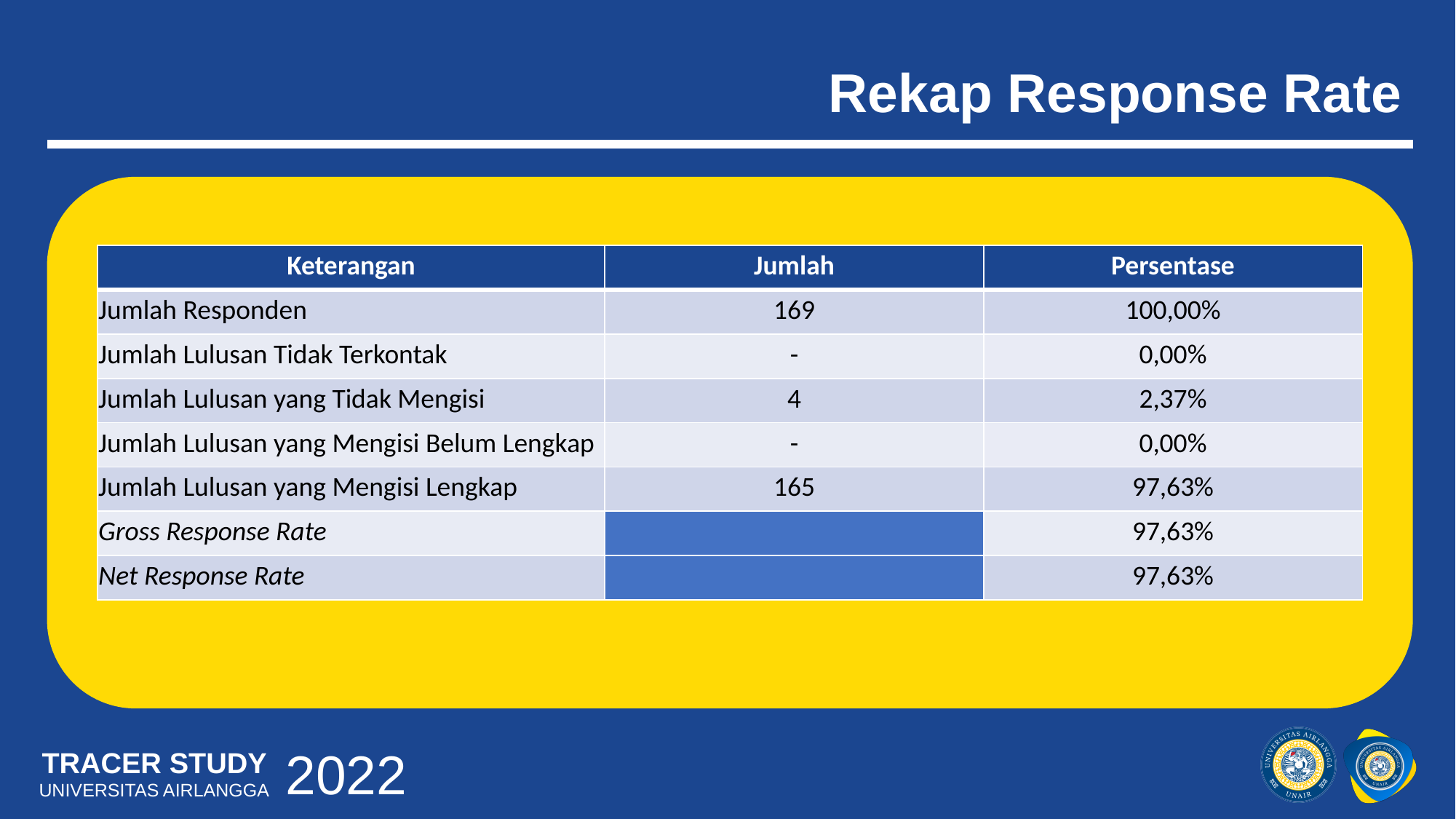

# Rekap Response Rate
| Keterangan | Jumlah | Persentase |
| --- | --- | --- |
| Jumlah Responden | 169 | 100,00% |
| Jumlah Lulusan Tidak Terkontak | - | 0,00% |
| Jumlah Lulusan yang Tidak Mengisi | 4 | 2,37% |
| Jumlah Lulusan yang Mengisi Belum Lengkap | - | 0,00% |
| Jumlah Lulusan yang Mengisi Lengkap | 165 | 97,63% |
| Gross Response Rate |  | 97,63% |
| Net Response Rate |  | 97,63% |